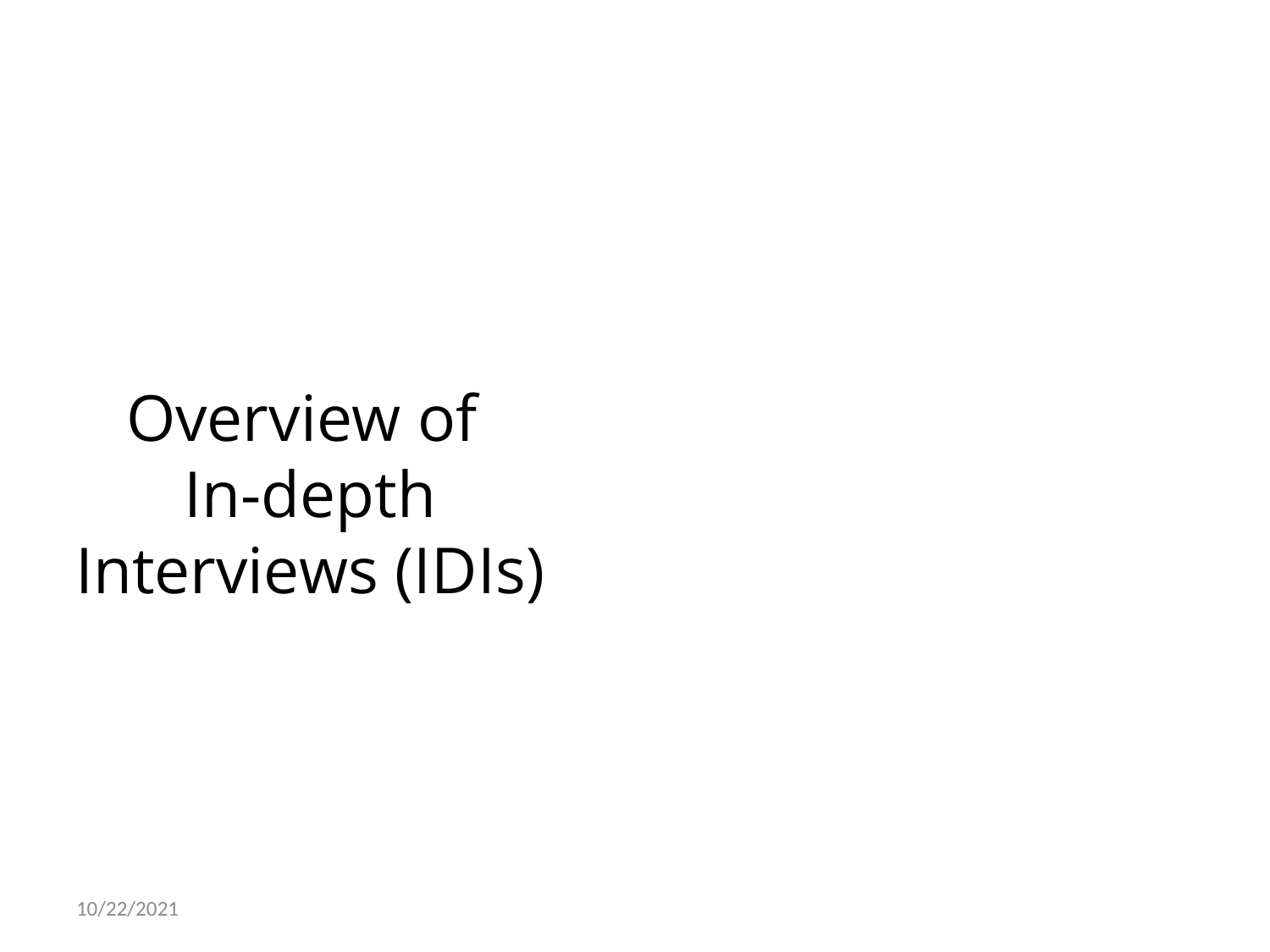

# Overview of In-depth Interviews (IDIs)

10/22/2021